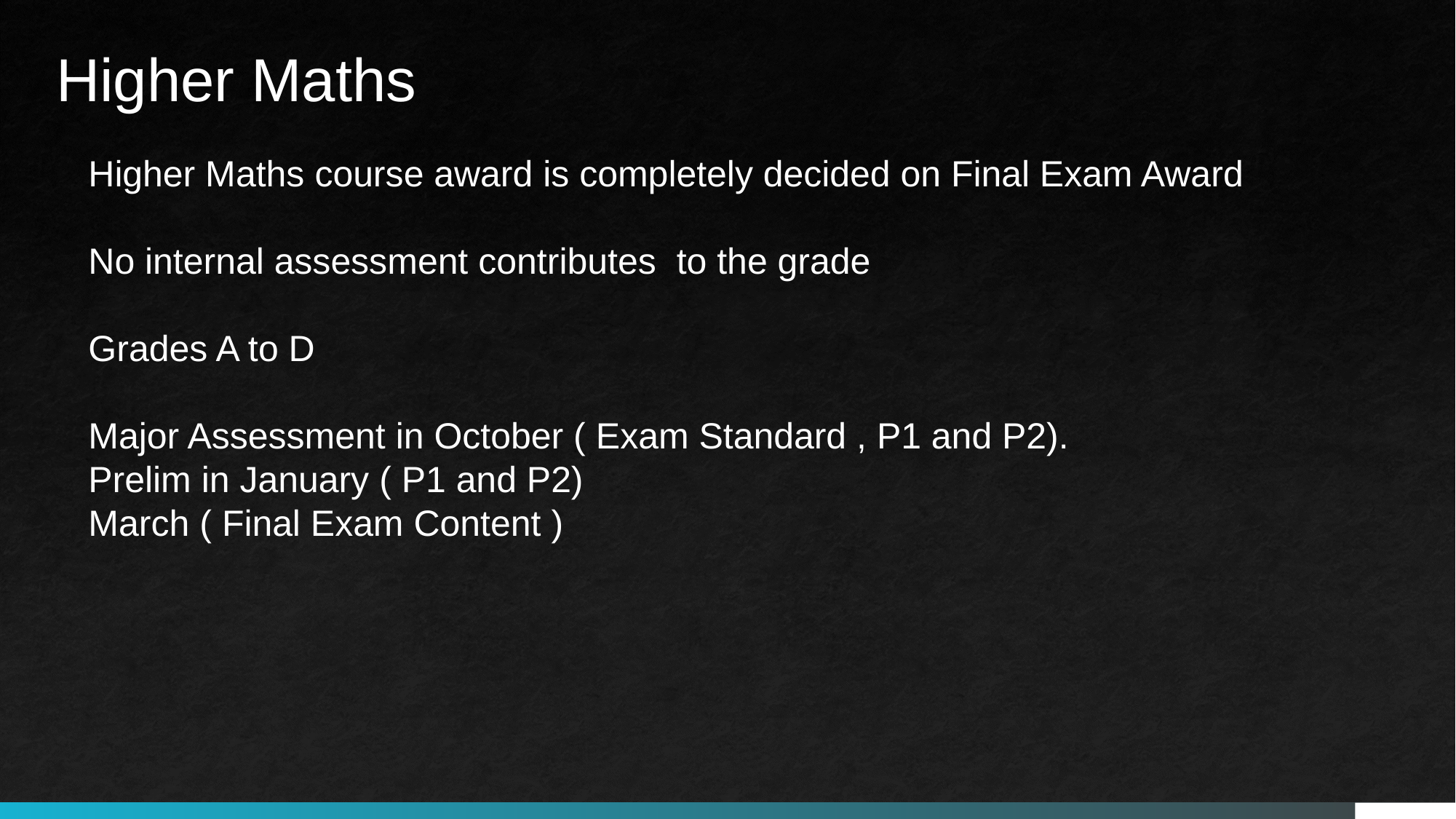

Higher Maths
Higher Maths course award is completely decided on Final Exam Award

No internal assessment contributes  to the grade

Grades A to D

Major Assessment in October ( Exam Standard , P1 and P2).
Prelim in January ( P1 and P2)
March ( Final Exam Content )